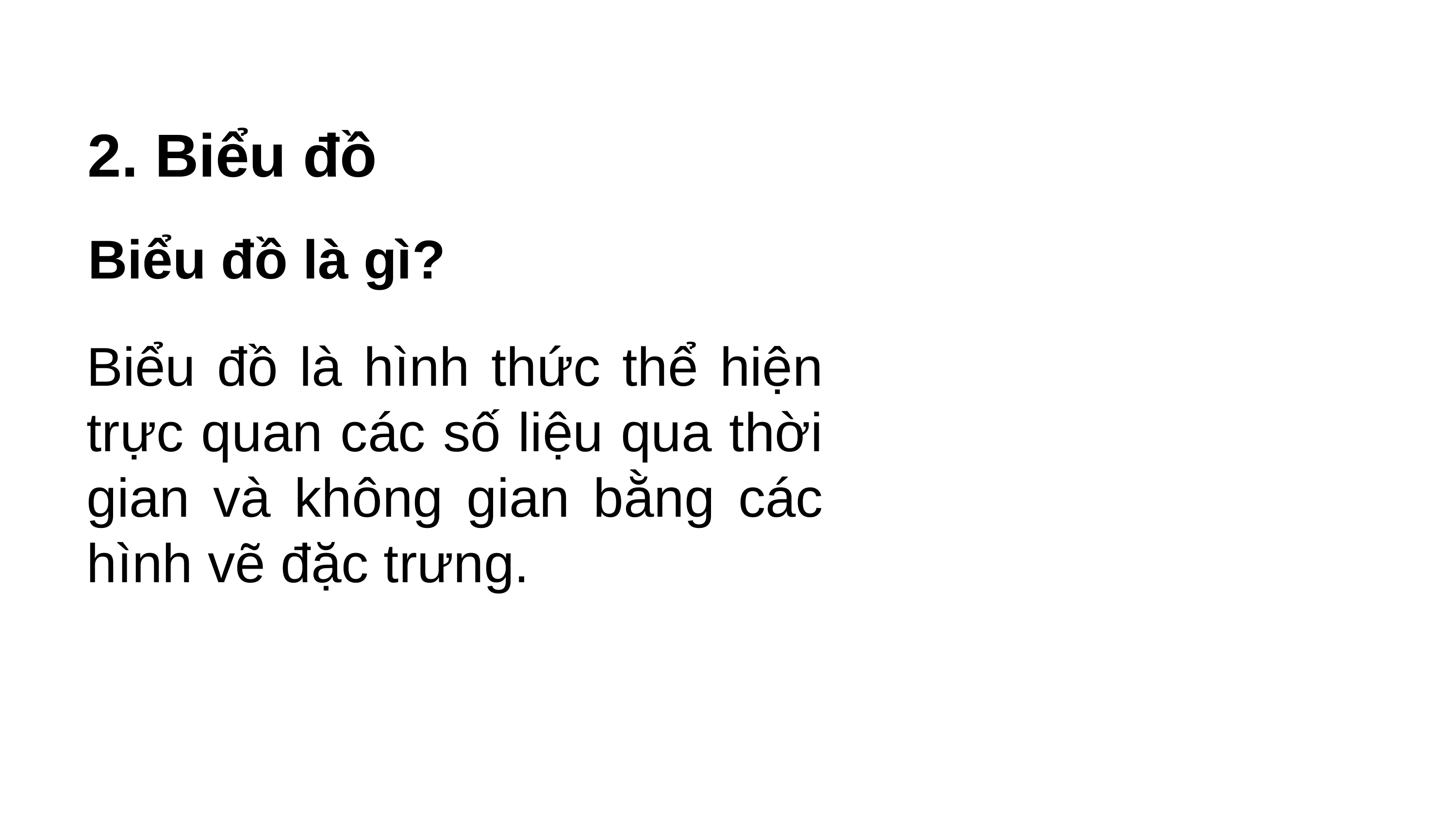

2. Biểu đồ
Biểu đồ là gì?
Biểu đồ là hình thức thể hiện trực quan các số liệu qua thời gian và không gian bằng các hình vẽ đặc trưng.